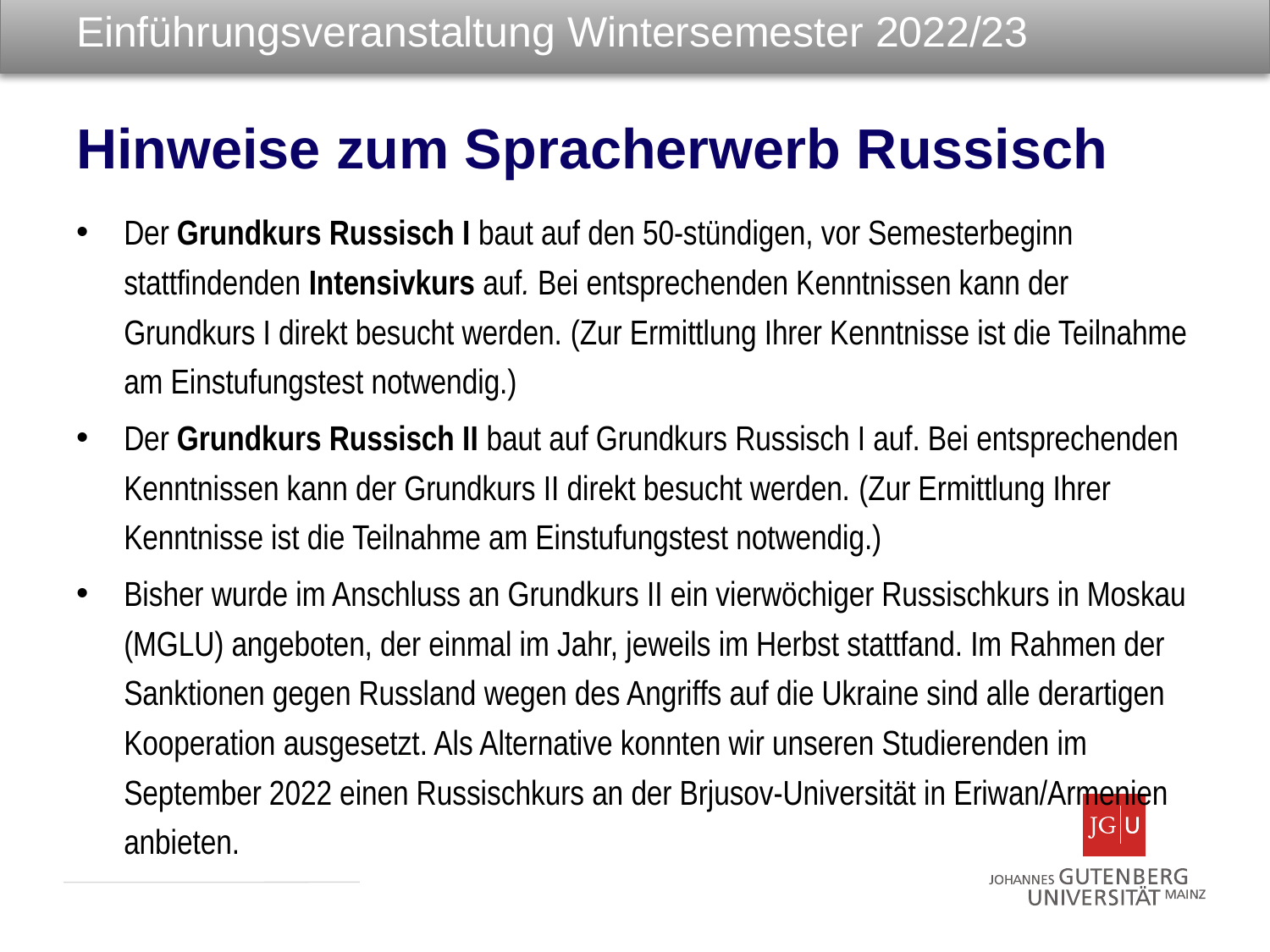

# Einführungsveranstaltung Wintersemester 2022/23
Hinweise zum Spracherwerb Russisch

Der Grundkurs Russisch I baut auf den 50-stündigen, vor Semesterbeginn stattfindenden Intensivkurs auf. Bei entsprechenden Kenntnissen kann der Grundkurs I direkt besucht werden. (Zur Ermittlung Ihrer Kenntnisse ist die Teilnahme am Einstufungstest notwendig.)
Der Grundkurs Russisch II baut auf Grundkurs Russisch I auf. Bei entsprechenden Kenntnissen kann der Grundkurs II direkt besucht werden. (Zur Ermittlung Ihrer Kenntnisse ist die Teilnahme am Einstufungstest notwendig.)
Bisher wurde im Anschluss an Grundkurs II ein vierwöchiger Russischkurs in Moskau (MGLU) angeboten, der einmal im Jahr, jeweils im Herbst stattfand. Im Rahmen der Sanktionen gegen Russland wegen des Angriffs auf die Ukraine sind alle derartigen Kooperation ausgesetzt. Als Alternative konnten wir unseren Studierenden im September 2022 einen Russischkurs an der Brjusov-Universität in Eriwan/Armenien anbieten.